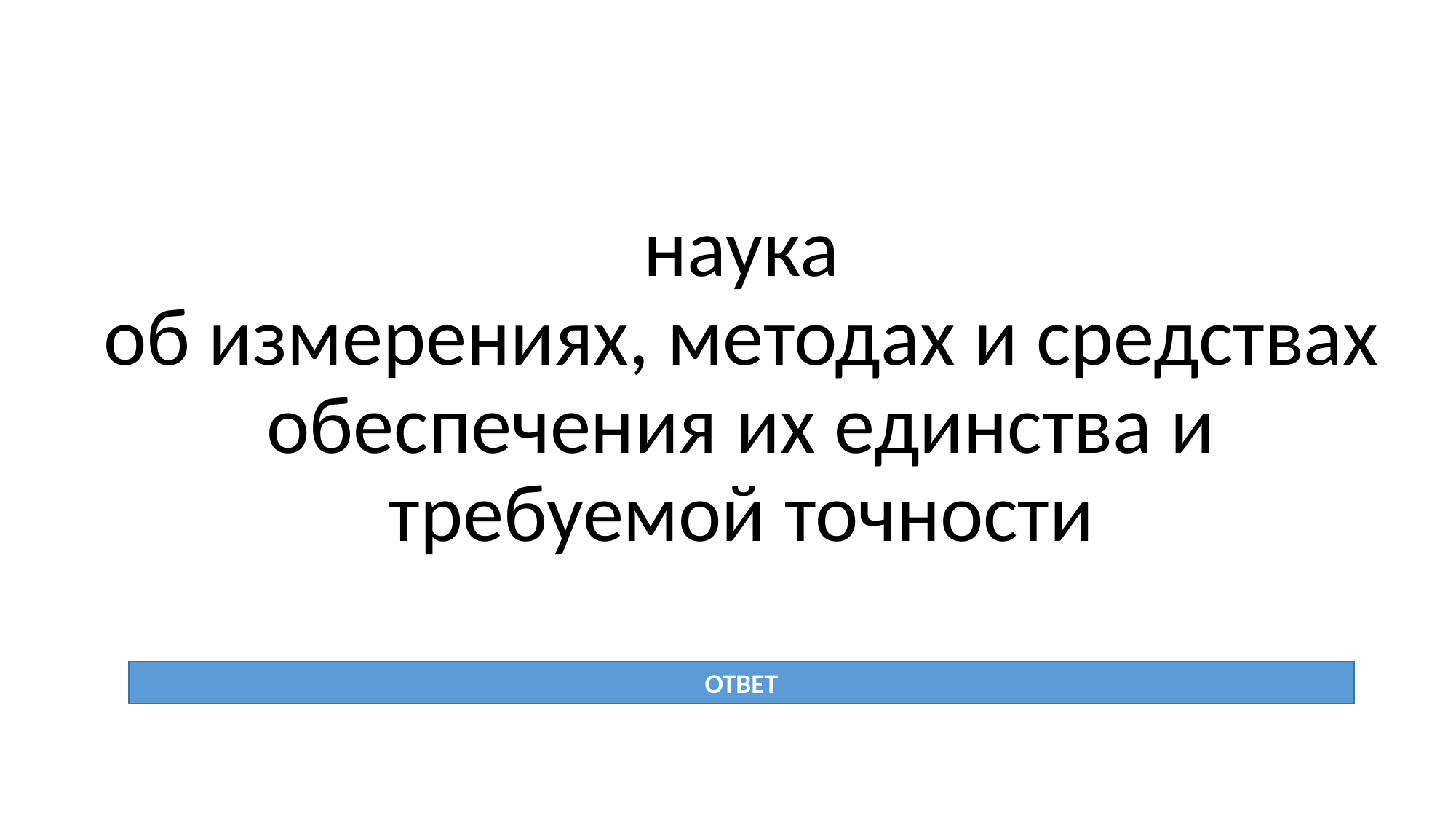

# наука об измерениях, методах и средствах обеспечения их единства и требуемой точности
ОТВЕТ